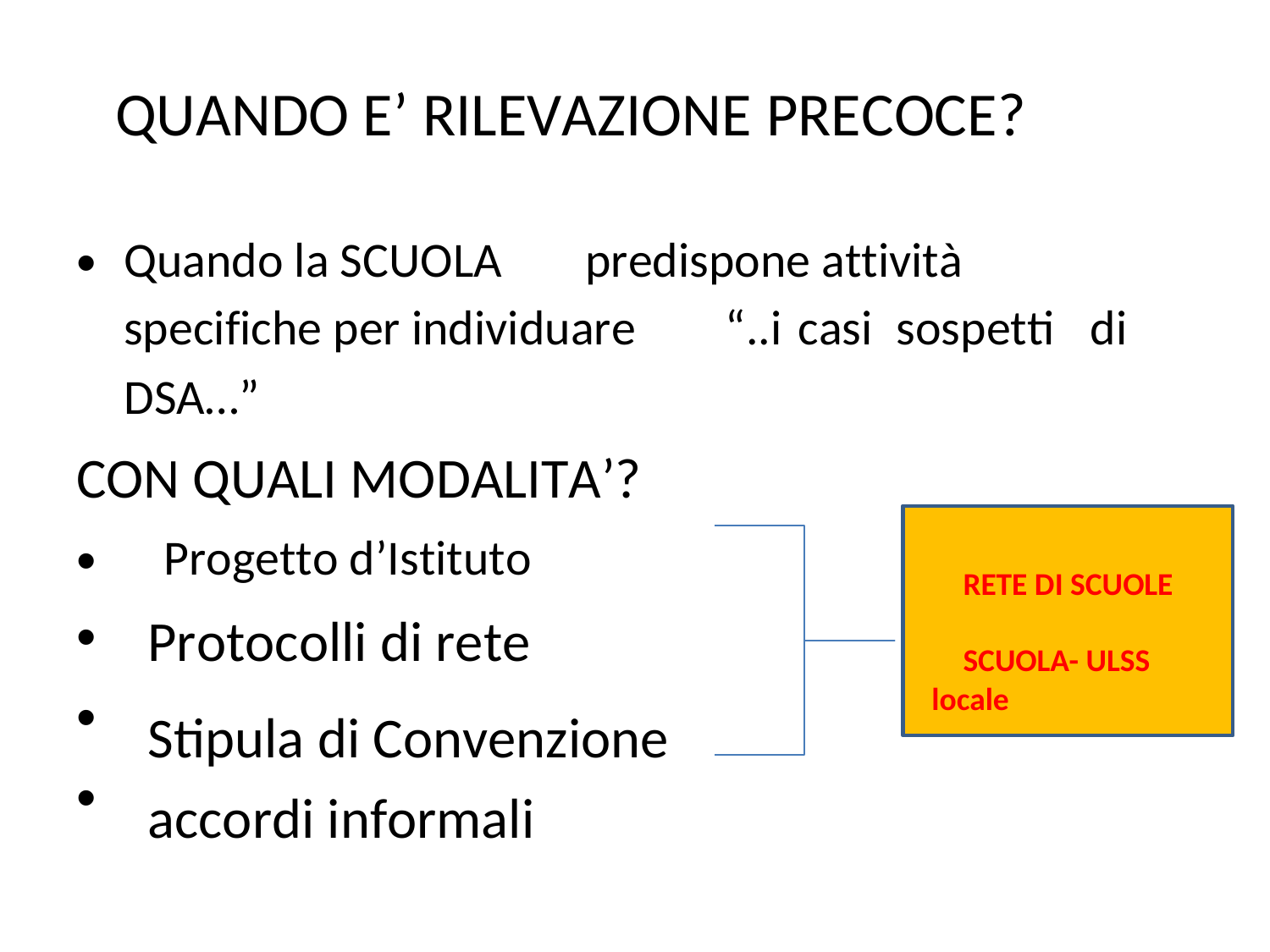

QUANDO E’ RILEVAZIONE PRECOCE?
•
Quando la SCUOLA
predispone attività
specifiche per individuare
DSA…”
CON QUALI MODALITA’?
“..i
casi
sospetti
di

RETE DI SCUOLE
SCUOLA- ULSS locale

•
•
•
•
Progetto d’Istituto
Protocolli di rete
Stipula di Convenzione accordi informali